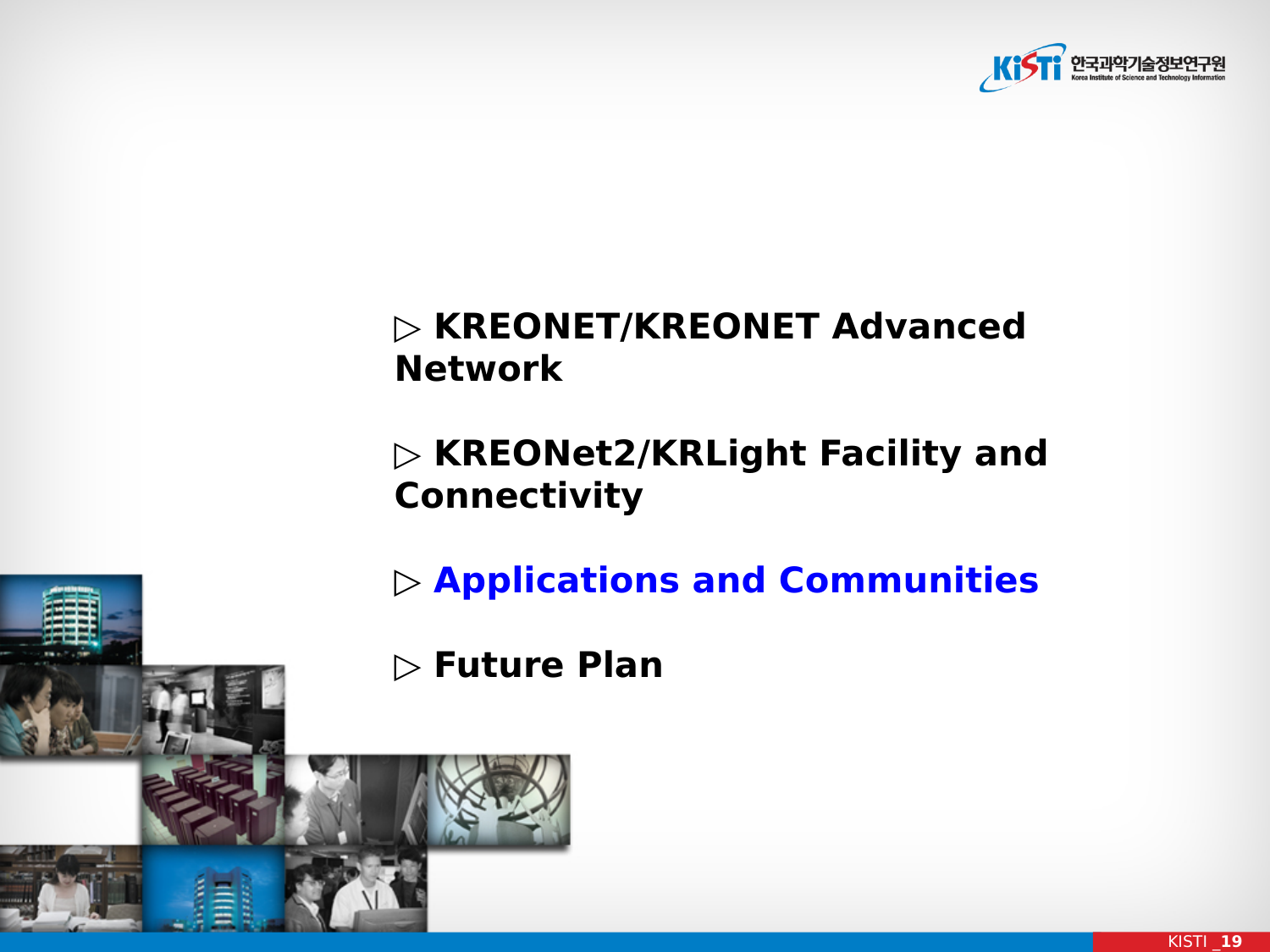

▷ KREONET/KREONET Advanced Network

▷ KREONet2/KRLight Facility and Connectivity

▷ Applications and Communities

▷ Future Plan
KISTI _19